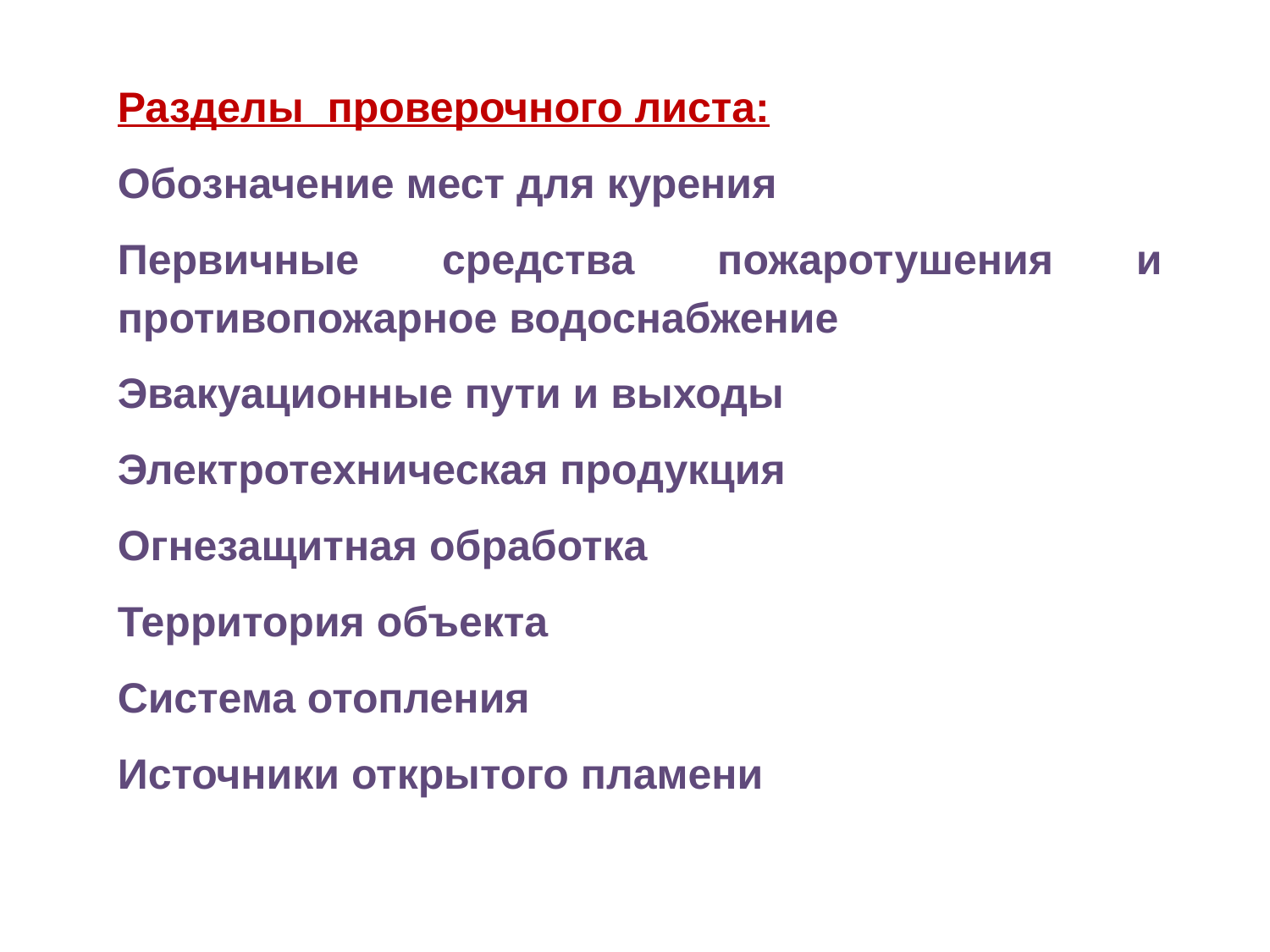

Разделы  проверочного листа:
Обозначение мест для курения
Первичные средства пожаротушения и противопожарное водоснабжение
Эвакуационные пути и выходы
Электротехническая продукция
Огнезащитная обработка
Территория объекта
Система отопления
Источники открытого пламени